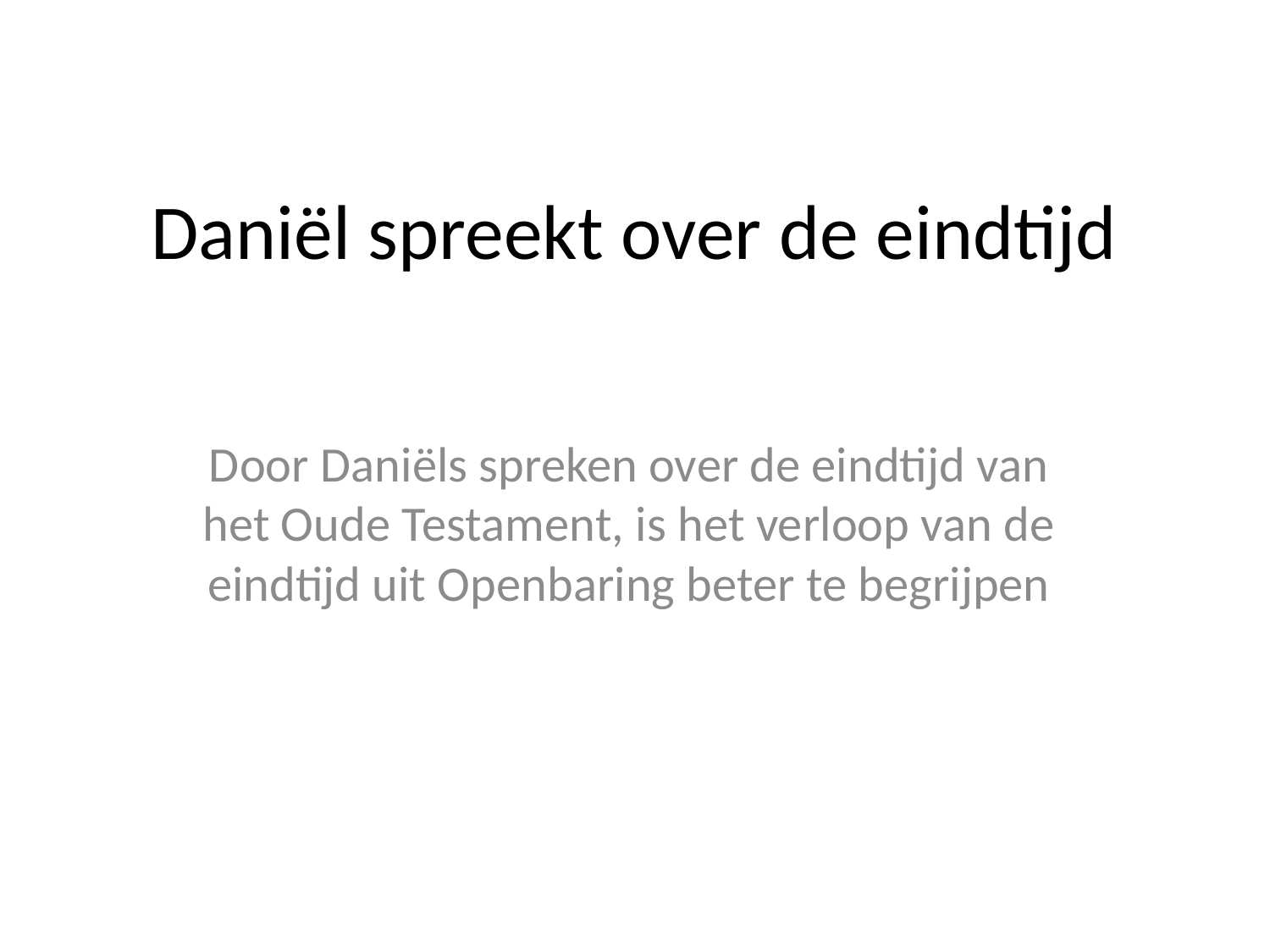

# Daniël spreekt over de eindtijd
Door Daniëls spreken over de eindtijd van het Oude Testament, is het verloop van de eindtijd uit Openbaring beter te begrijpen